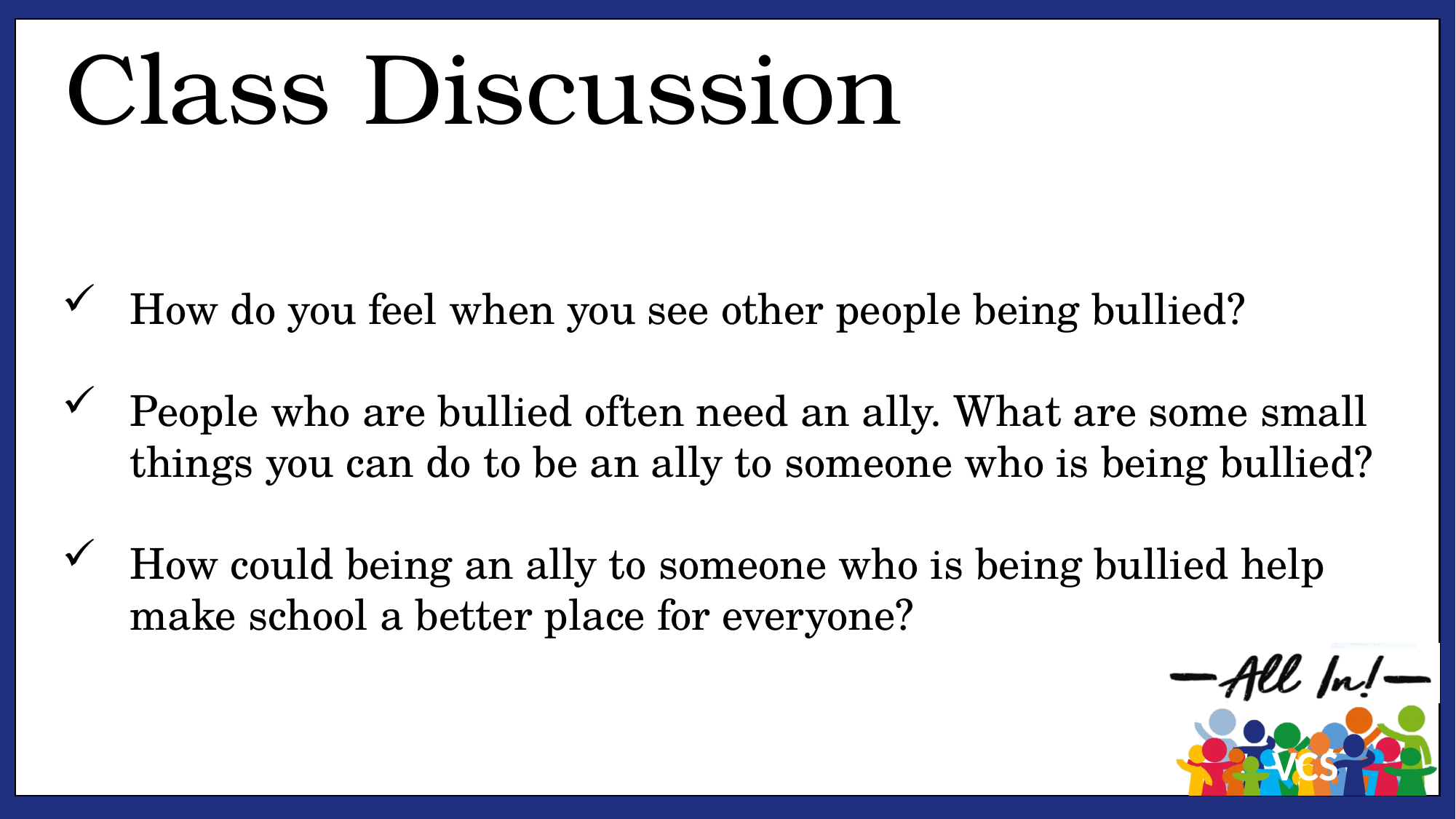

Class Discussion
How do you feel when you see other people being bullied?

People who are bullied often need an ally. What are some small things you can do to be an ally to someone who is being bullied?

How could being an ally to someone who is being bullied help make school a better place for everyone?